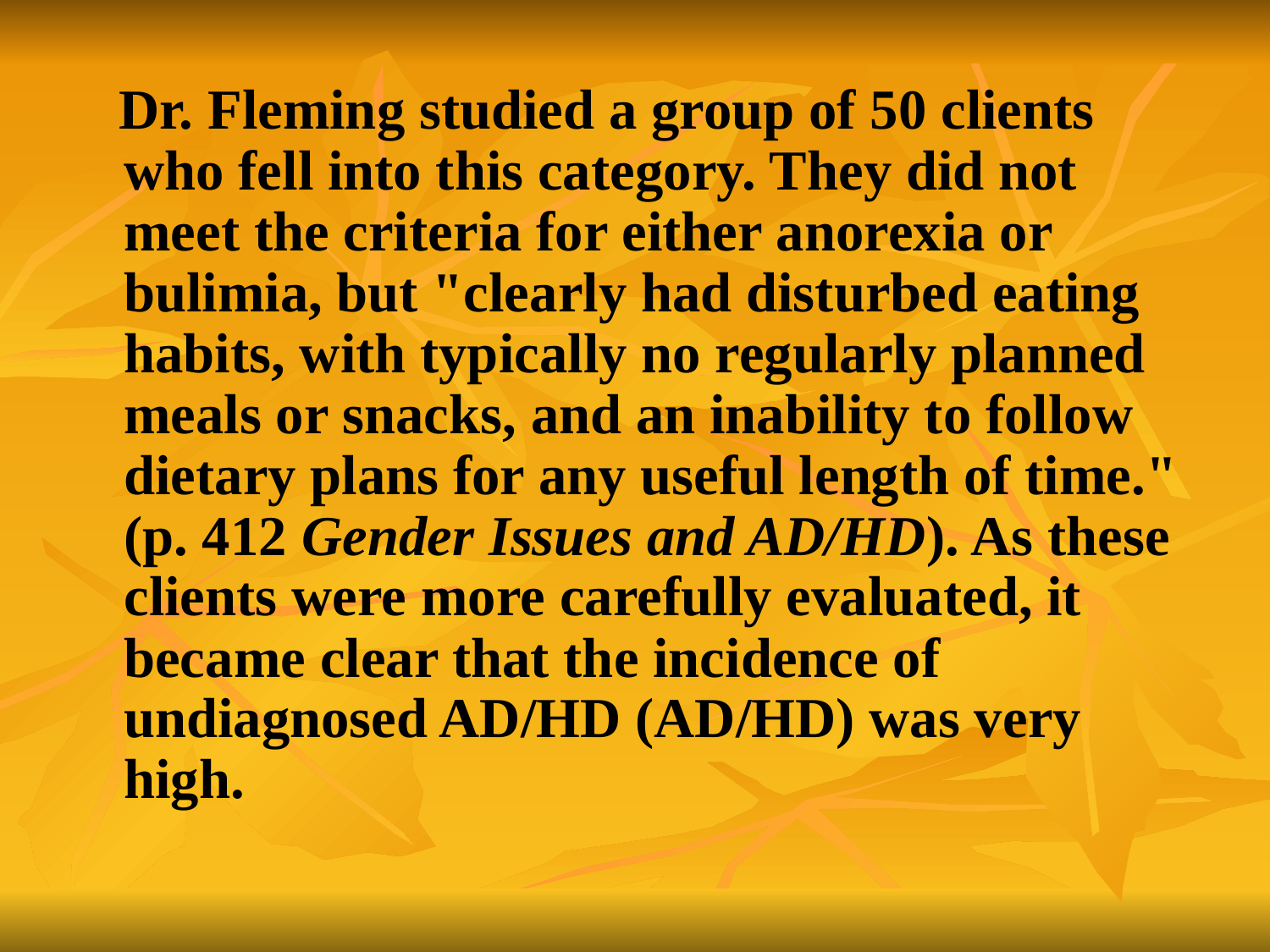

#
   Dr. Fleming studied a group of 50 clients who fell into this category. They did not meet the criteria for either anorexia or bulimia, but "clearly had disturbed eating habits, with typically no regularly planned meals or snacks, and an inability to follow dietary plans for any useful length of time." (p. 412 Gender Issues and AD/HD). As these clients were more carefully evaluated, it became clear that the incidence of undiagnosed AD/HD (AD/HD) was very high.